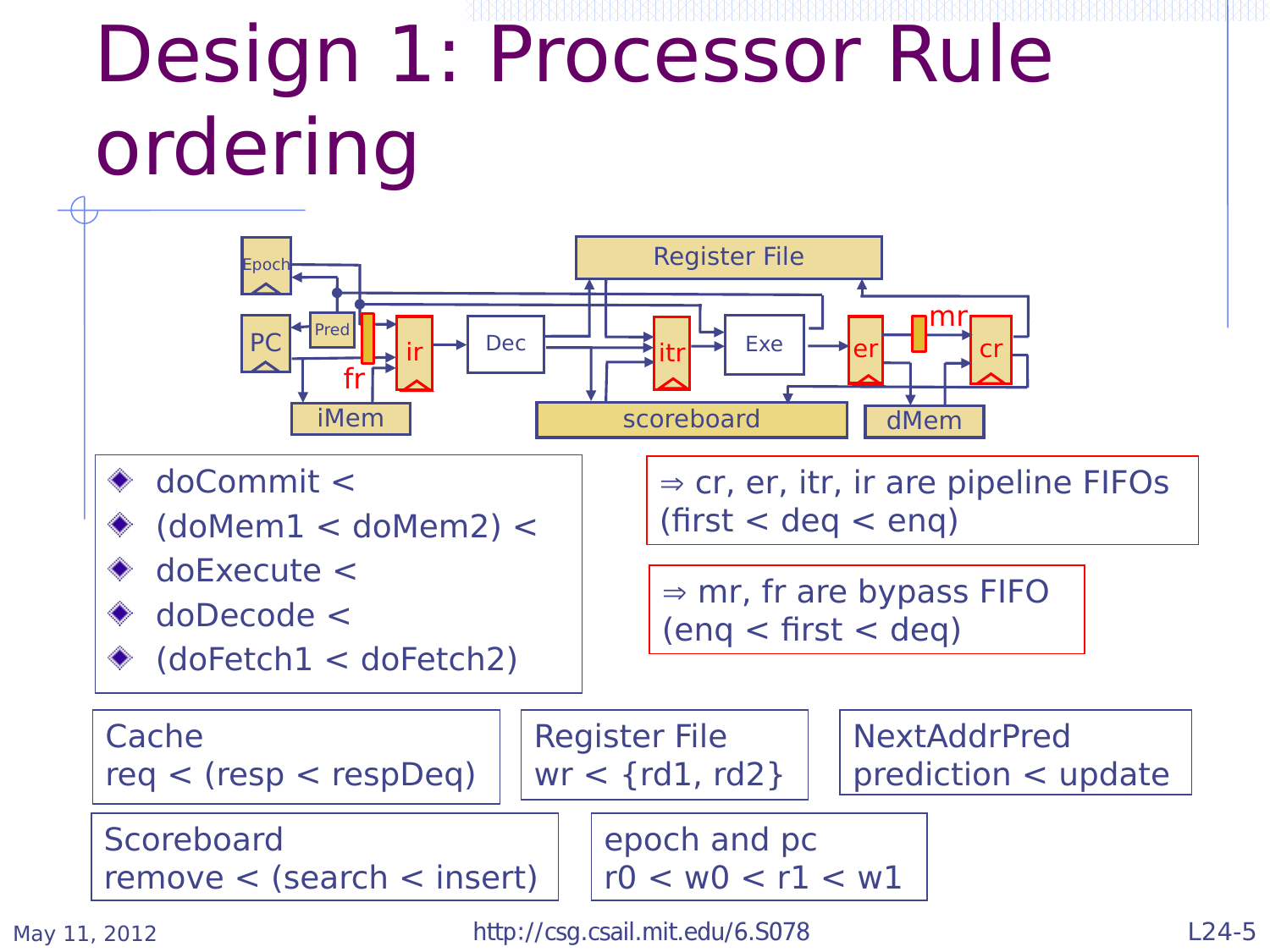

# Design 1: Processor Rule ordering

Register File
Epoch

mr

Pred

PC
Exe
Dec
cr

ir
er
itr

fr

scoreboard
iMem
dMem
doCommit <
(doMem1 < doMem2) <
doExecute <
doDecode <
(doFetch1 < doFetch2)
⇒ cr, er, itr, ir are pipeline FIFOs (first < deq < enq)
⇒ mr, fr are bypass FIFO
(enq < first < deq)
Cache
req < (resp < respDeq)
Register File
wr < {rd1, rd2}
NextAddrPred
prediction < update
Scoreboard
remove < (search < insert)
epoch and pc
r0 < w0 < r1 < w1
May 11, 2012
http://csg.csail.mit.edu/6.S078
L24-5
Register File
wr < {rd1, rd2}